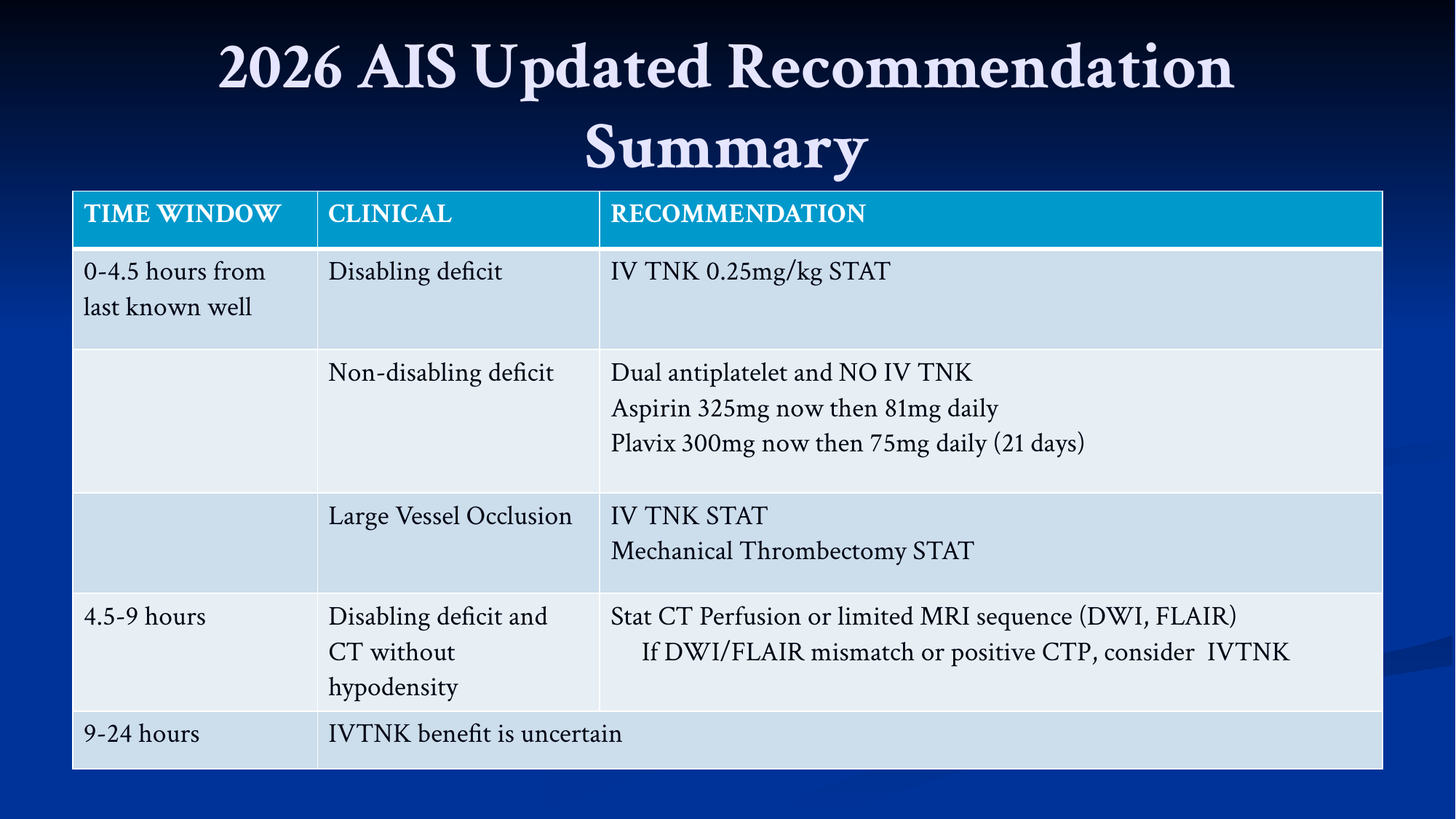

# 2026 AIS Updated Recommendation Summary
| TIME WINDOW | CLINICAL | RECOMMENDATION |
| --- | --- | --- |
| 0-4.5 hours from last known well | Disabling deficit | IV TNK 0.25mg/kg STAT |
|  | Non-disabling deficit | Dual antiplatelet and NO IV TNK Aspirin 325mg now then 81mg daily Plavix 300mg now then 75mg daily (21 days) |
|  | Large Vessel Occlusion | IV TNK STAT Mechanical Thrombectomy STAT |
| 4.5-9 hours | Disabling deficit and CT without hypodensity | Stat CT Perfusion or limited MRI sequence (DWI, FLAIR) If DWI/FLAIR mismatch or positive CTP, consider IVTNK |
| 9-24 hours | IVTNK benefit is uncertain |  |